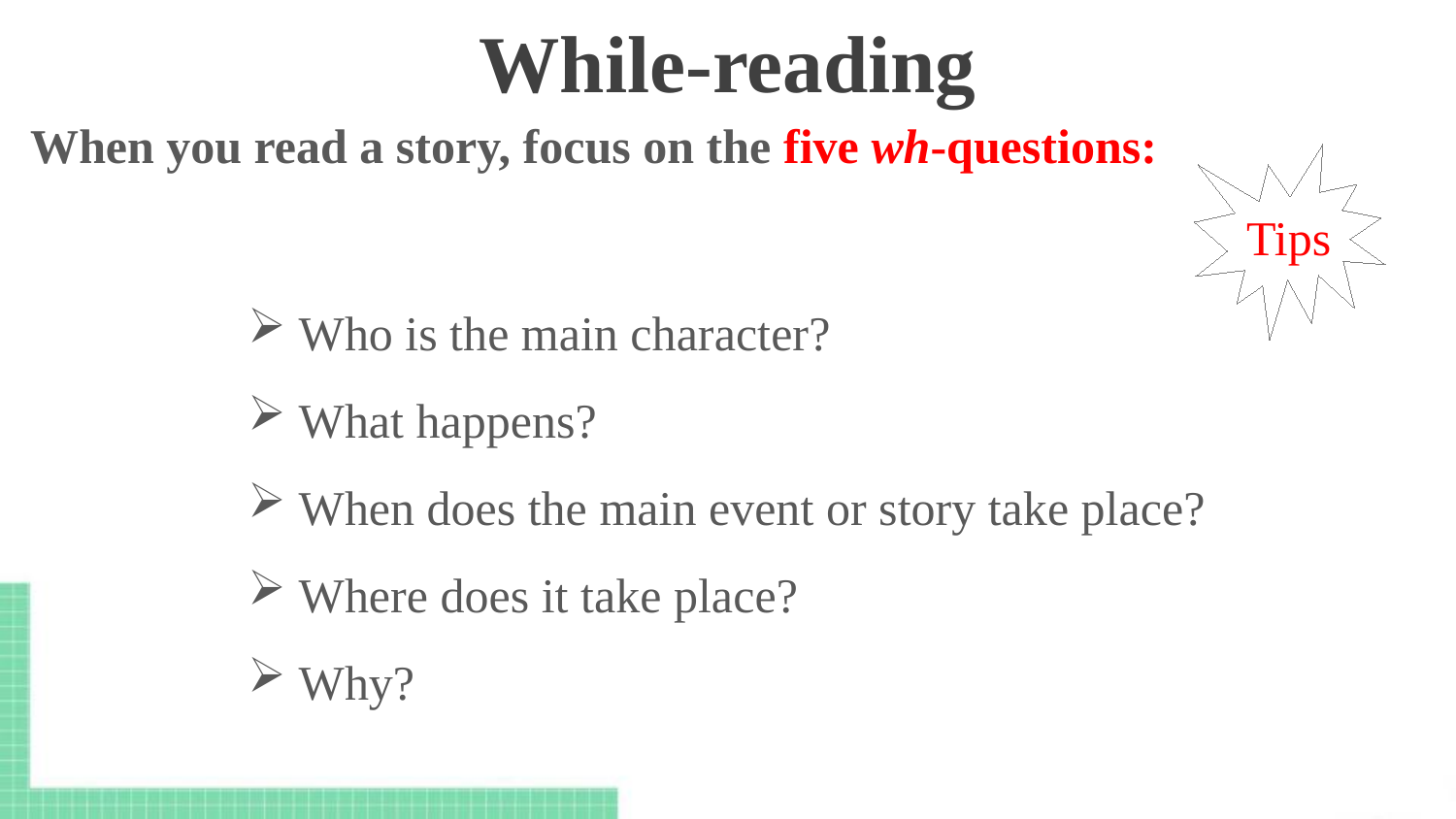

While-reading
When you read a story, focus on the five wh-questions:
Tips
 Who is the main character?
 What happens?
 When does the main event or story take place?
 Where does it take place?
 Why?